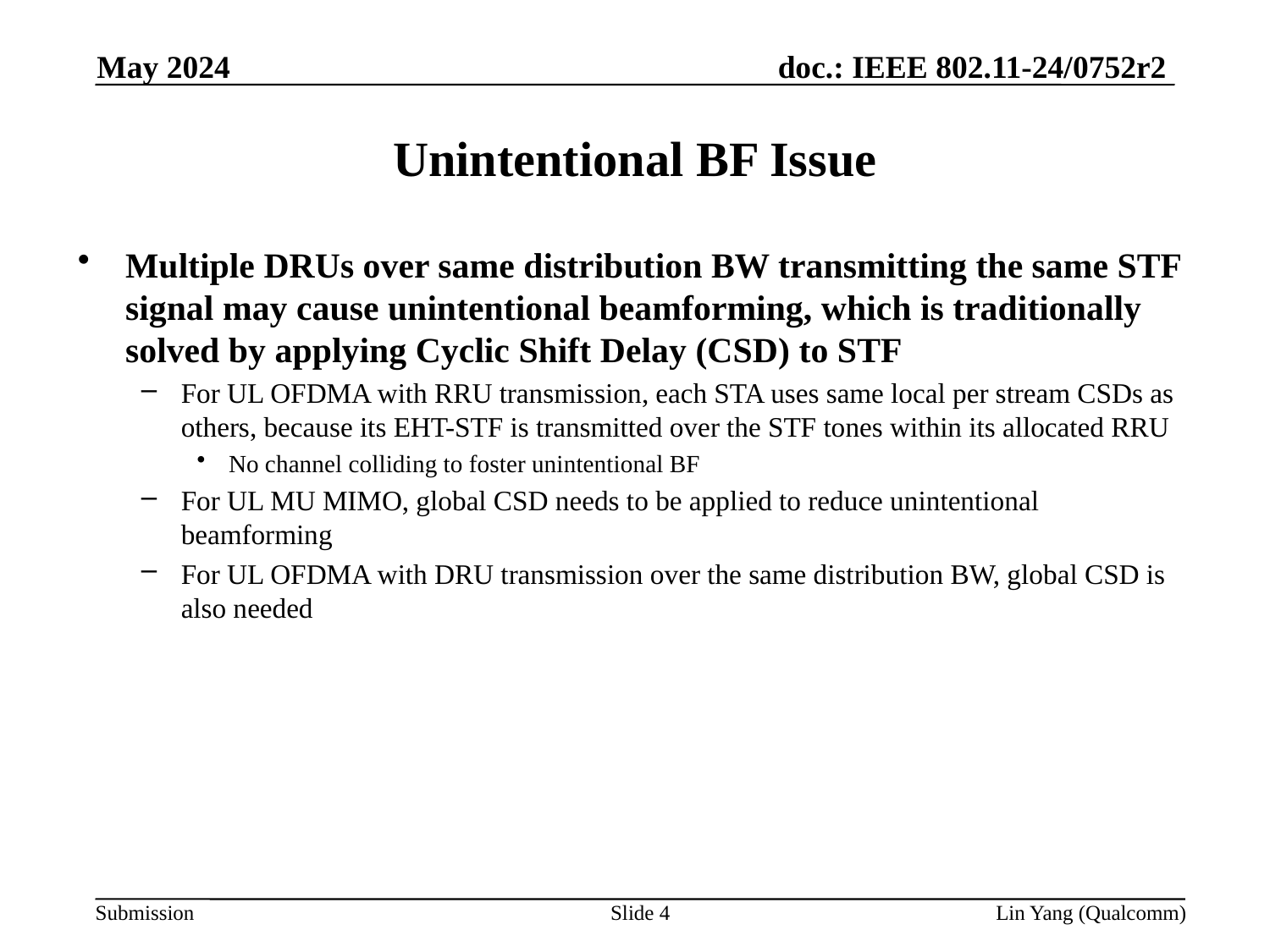

May 2024
# Unintentional BF Issue
Multiple DRUs over same distribution BW transmitting the same STF signal may cause unintentional beamforming, which is traditionally solved by applying Cyclic Shift Delay (CSD) to STF
For UL OFDMA with RRU transmission, each STA uses same local per stream CSDs as others, because its EHT-STF is transmitted over the STF tones within its allocated RRU
No channel colliding to foster unintentional BF
For UL MU MIMO, global CSD needs to be applied to reduce unintentional beamforming
For UL OFDMA with DRU transmission over the same distribution BW, global CSD is also needed

Slide 4
Lin Yang (Qualcomm)